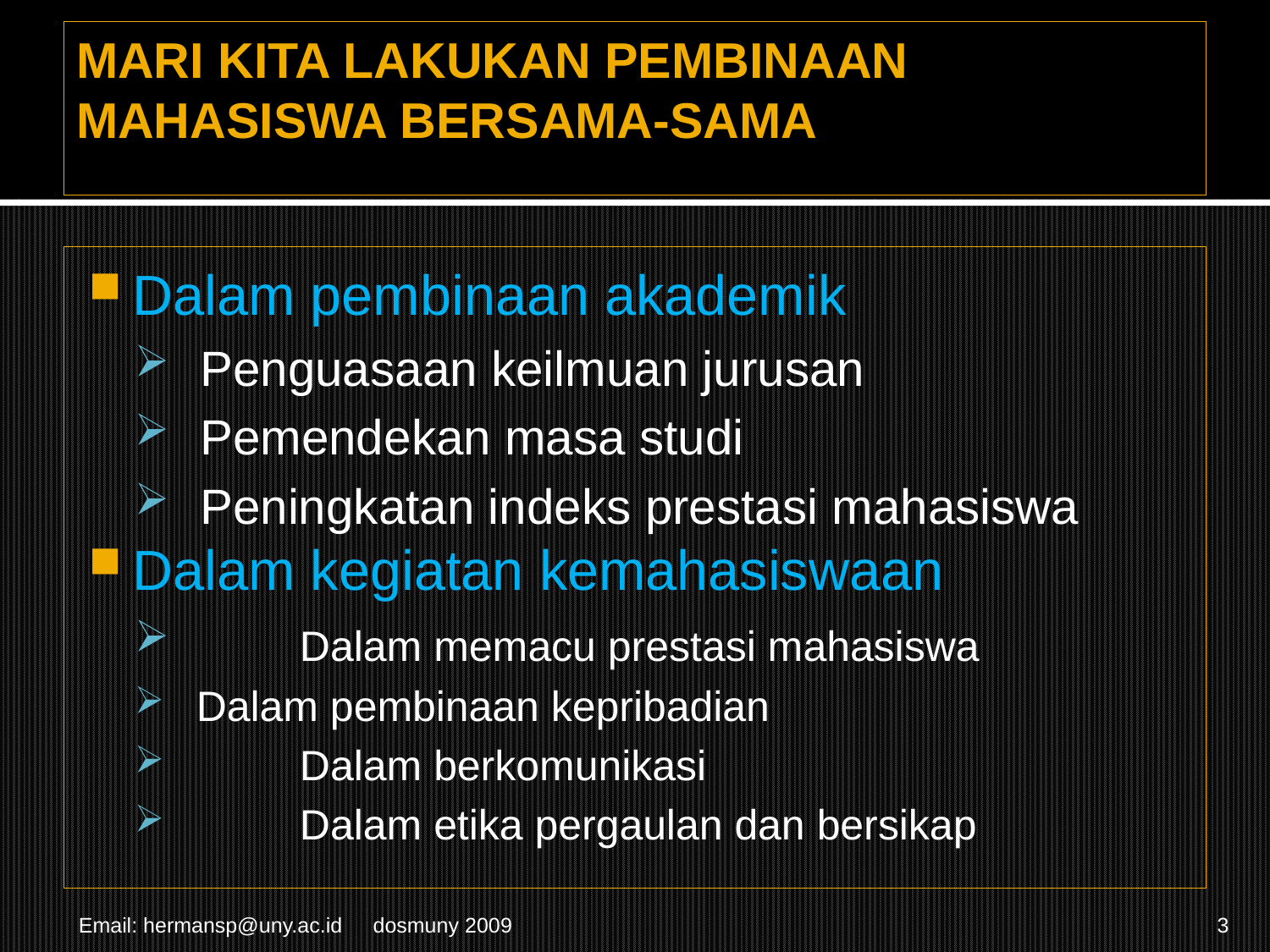

# MARI KITA LAKUKAN PEMBINAAN MAHASISWA BERSAMA-SAMA
Dalam pembinaan akademik
  Penguasaan keilmuan jurusan
  Pemendekan masa studi
  Peningkatan indeks prestasi mahasiswa
Dalam kegiatan kemahasiswaan
	Dalam memacu prestasi mahasiswa
  Dalam pembinaan kepribadian
	Dalam berkomunikasi
	Dalam etika pergaulan dan bersikap
Email: hermansp@uny.ac.id
dosmuny 2009
3